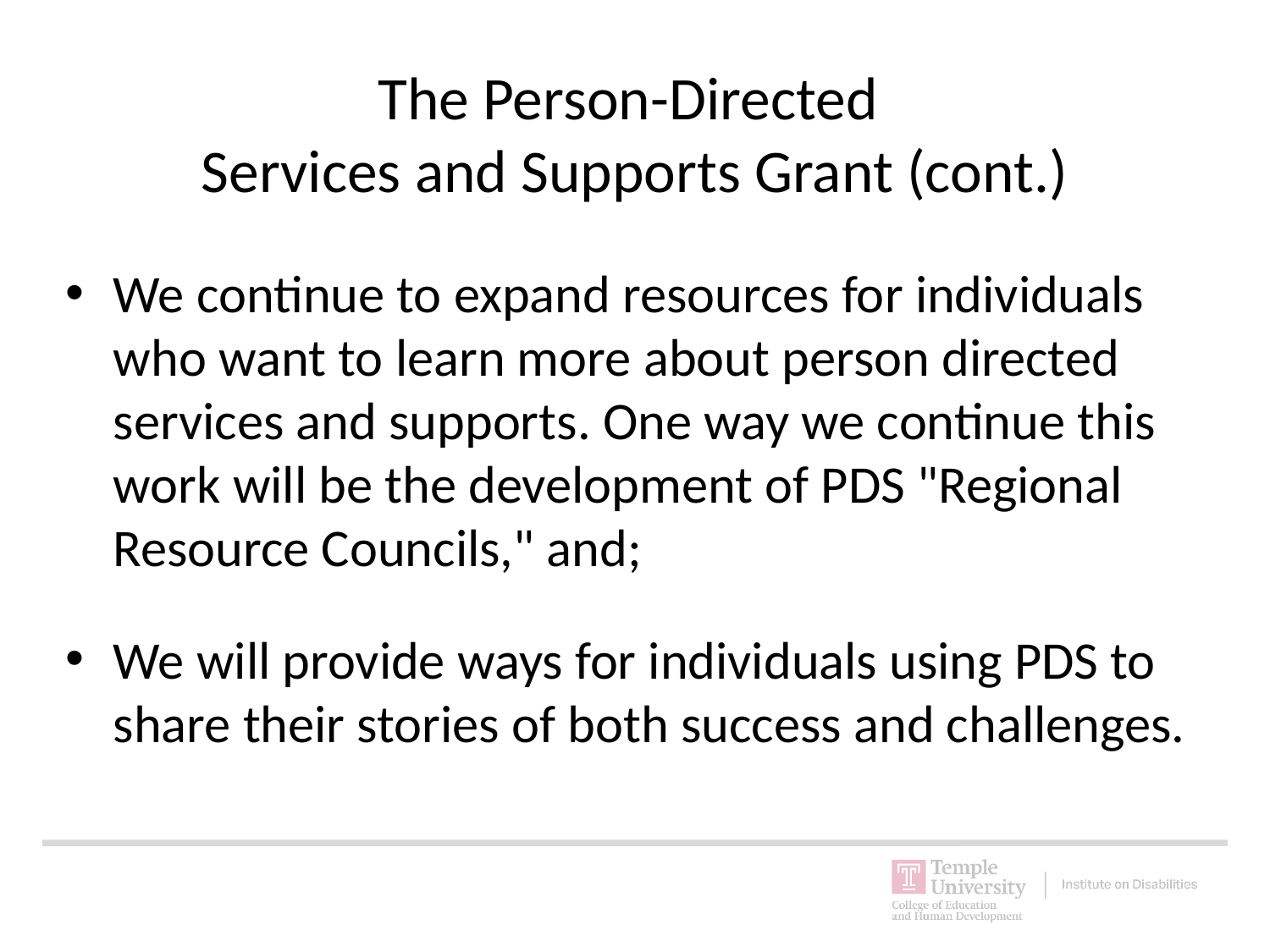

# The Person-Directed Services and Supports Grant (cont.)
We continue to expand resources for individuals who want to learn more about person directed services and supports. One way we continue this work will be the development of PDS "Regional Resource Councils," and;
We will provide ways for individuals using PDS to share their stories of both success and challenges.